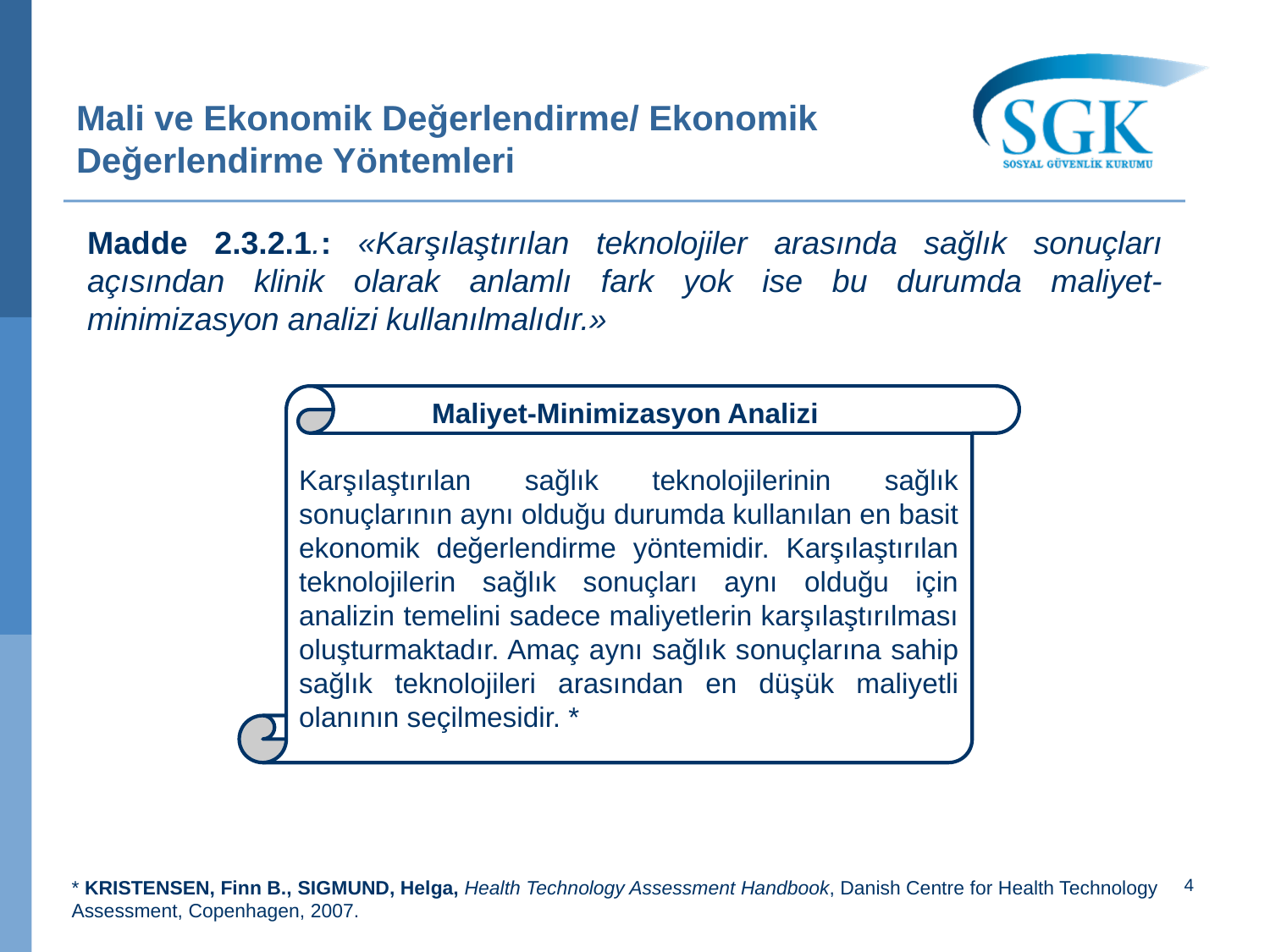

# Mali ve Ekonomik Değerlendirme/ Ekonomik Değerlendirme Yöntemleri
Madde 2.3.2.1.: «Karşılaştırılan teknolojiler arasında sağlık sonuçları açısından klinik olarak anlamlı fark yok ise bu durumda maliyet-minimizasyon analizi kullanılmalıdır.»
Maliyet-Minimizasyon Analizi

Karşılaştırılan sağlık teknolojilerinin sağlık sonuçlarının aynı olduğu durumda kullanılan en basit ekonomik değerlendirme yöntemidir. Karşılaştırılan teknolojilerin sağlık sonuçları aynı olduğu için analizin temelini sadece maliyetlerin karşılaştırılması oluşturmaktadır. Amaç aynı sağlık sonuçlarına sahip sağlık teknolojileri arasından en düşük maliyetli olanının seçilmesidir. *
4
* KRISTENSEN, Finn B., SIGMUND, Helga, Health Technology Assessment Handbook, Danish Centre for Health Technology Assessment, Copenhagen, 2007.